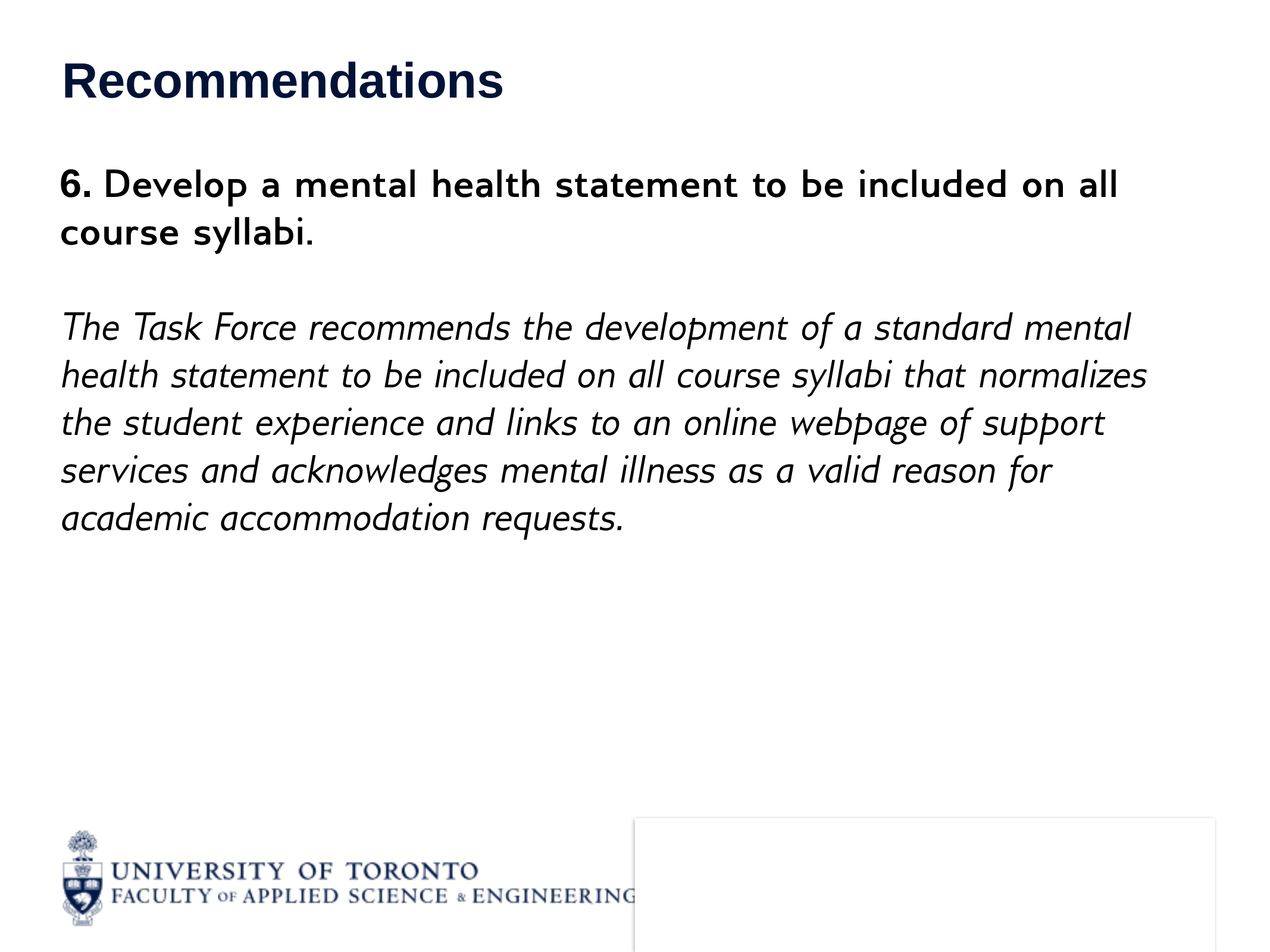

# Recommendations
6. Develop a mental health statement to be included on all course syllabi.

The Task Force recommends the development of a standard mental health statement to be included on all course syllabi that normalizes the student experience and links to an online webpage of support services and acknowledges mental illness as a valid reason for academic accommodation requests.